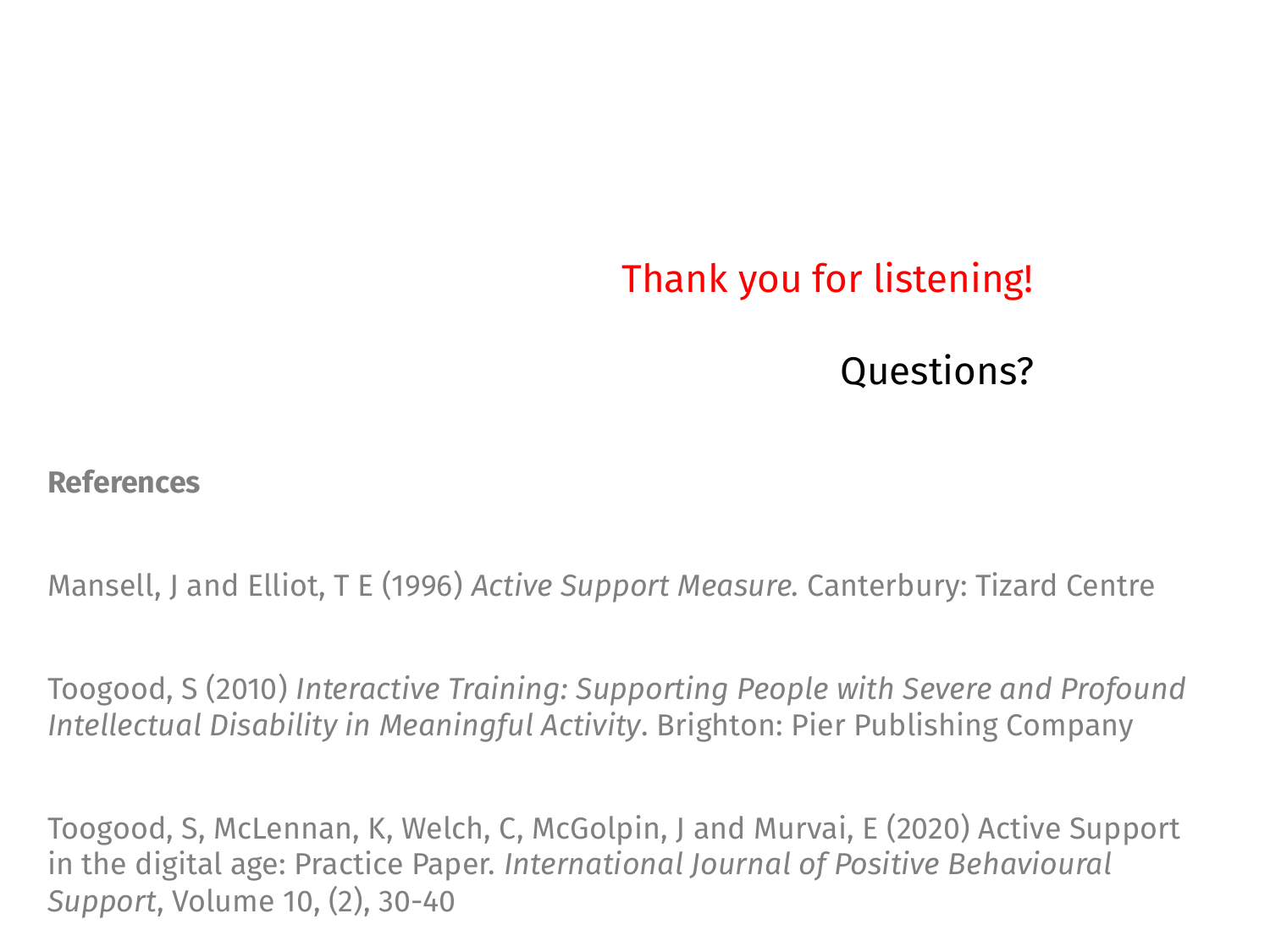

# Thank you for listening! Questions?
References

Mansell, J and Elliot, T E (1996) Active Support Measure. Canterbury: Tizard Centre

Toogood, S (2010) Interactive Training: Supporting People with Severe and Profound Intellectual Disability in Meaningful Activity. Brighton: Pier Publishing Company

Toogood, S, McLennan, K, Welch, C, McGolpin, J and Murvai, E (2020) Active Support in the digital age: Practice Paper. International Journal of Positive Behavioural Support, Volume 10, (2), 30-40